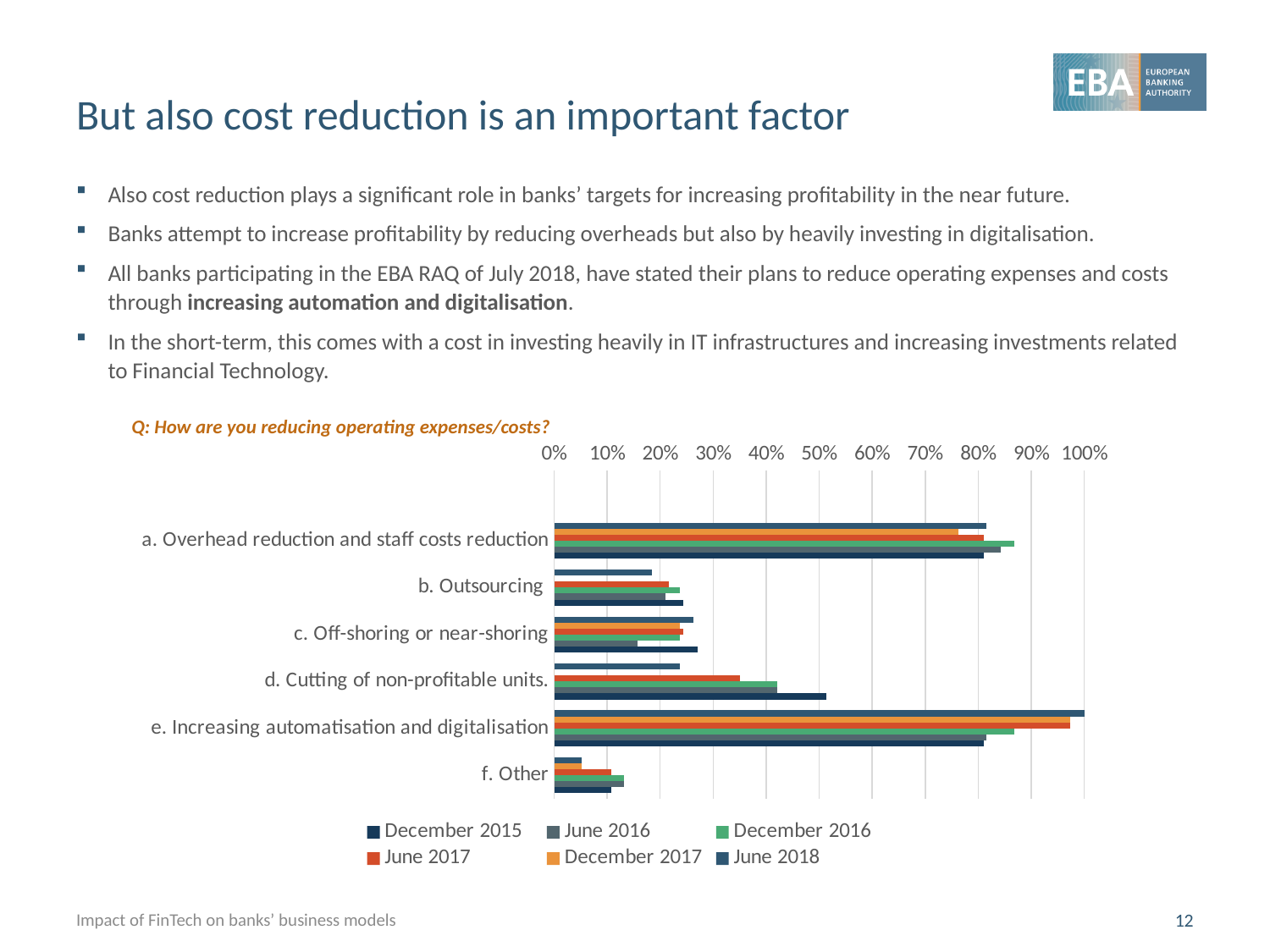

# But also cost reduction is an important factor
Also cost reduction plays a significant role in banks’ targets for increasing profitability in the near future.
Banks attempt to increase profitability by reducing overheads but also by heavily investing in digitalisation.
All banks participating in the EBA RAQ of July 2018, have stated their plans to reduce operating expenses and costs through increasing automation and digitalisation.
In the short-term, this comes with a cost in investing heavily in IT infrastructures and increasing investments related to Financial Technology.
Q: How are you reducing operating expenses/costs?

### Chart

| Category | June 2018 | December 2017 | June 2017  | December 2016   | June 2016   | December 2015   |
|---|---|---|---|---|---|---|
|  | None | None | None | None | None | None |
| a. Overhead reduction and staff costs reduction | 0.8157894736842105 | 0.7631578947368421 | 0.8108108108108109 | 0.868421052631579 | 0.8421052631578947 | 0.8108108108108109 |
| b. Outsourcing  | 0.18421052631578946 | 0.0 | 0.21621621621621623 | 0.23684210526315788 | 0.21052631578947367 | 0.24324324324324326 |
| c. Off-shoring or near-shoring | 0.2631578947368421 | 0.23684210526315788 | 0.24324324324324326 | 0.23684210526315788 | 0.15789473684210525 | 0.2702702702702703 |
| d. Cutting of non-profitable units. | 0.23684210526315788 | 0.0 | 0.35135135135135137 | 0.42105263157894735 | 0.42105263157894735 | 0.5135135135135135 |
| e. Increasing automatisation and digitalisation | 1.0 | 0.9736842105263158 | 0.972972972972973 | 0.868421052631579 | 0.8157894736842105 | 0.8108108108108109 |
| f. Other | 0.05263157894736842 | 0.05263157894736842 | 0.10810810810810811 | 0.13157894736842105 | 0.13157894736842105 | 0.10810810810810811 |
Impact of FinTech on banks’ business models
12